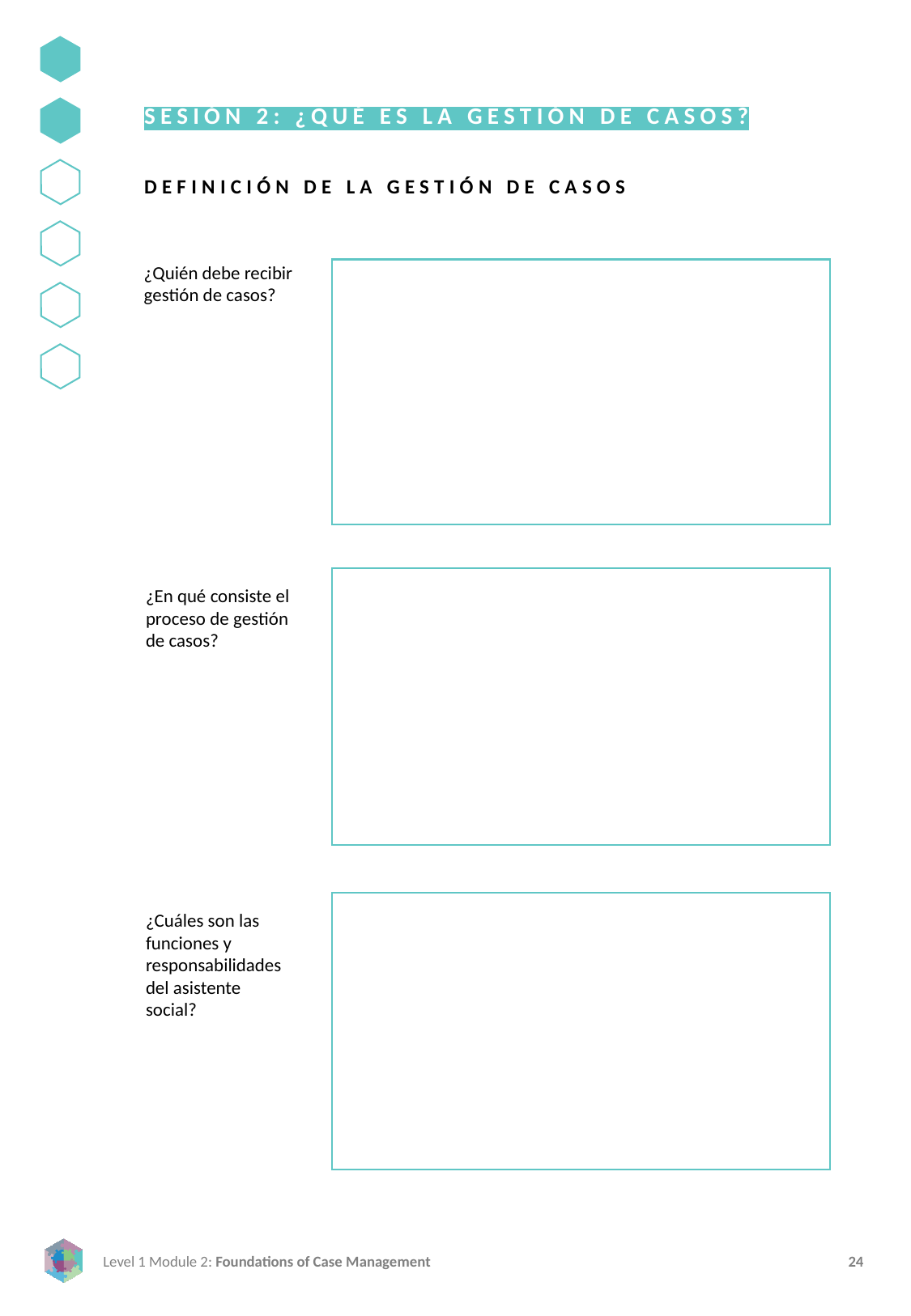

SESIÓN 2: ¿QUÉ ES LA GESTIÓN DE CASOS?

DEFINICIÓN DE LA GESTIÓN DE CASOS

¿Quién debe recibir gestión de casos?

¿En qué consiste el proceso de gestión de casos?

¿Cuáles son las funciones y responsabilidades del asistente social?